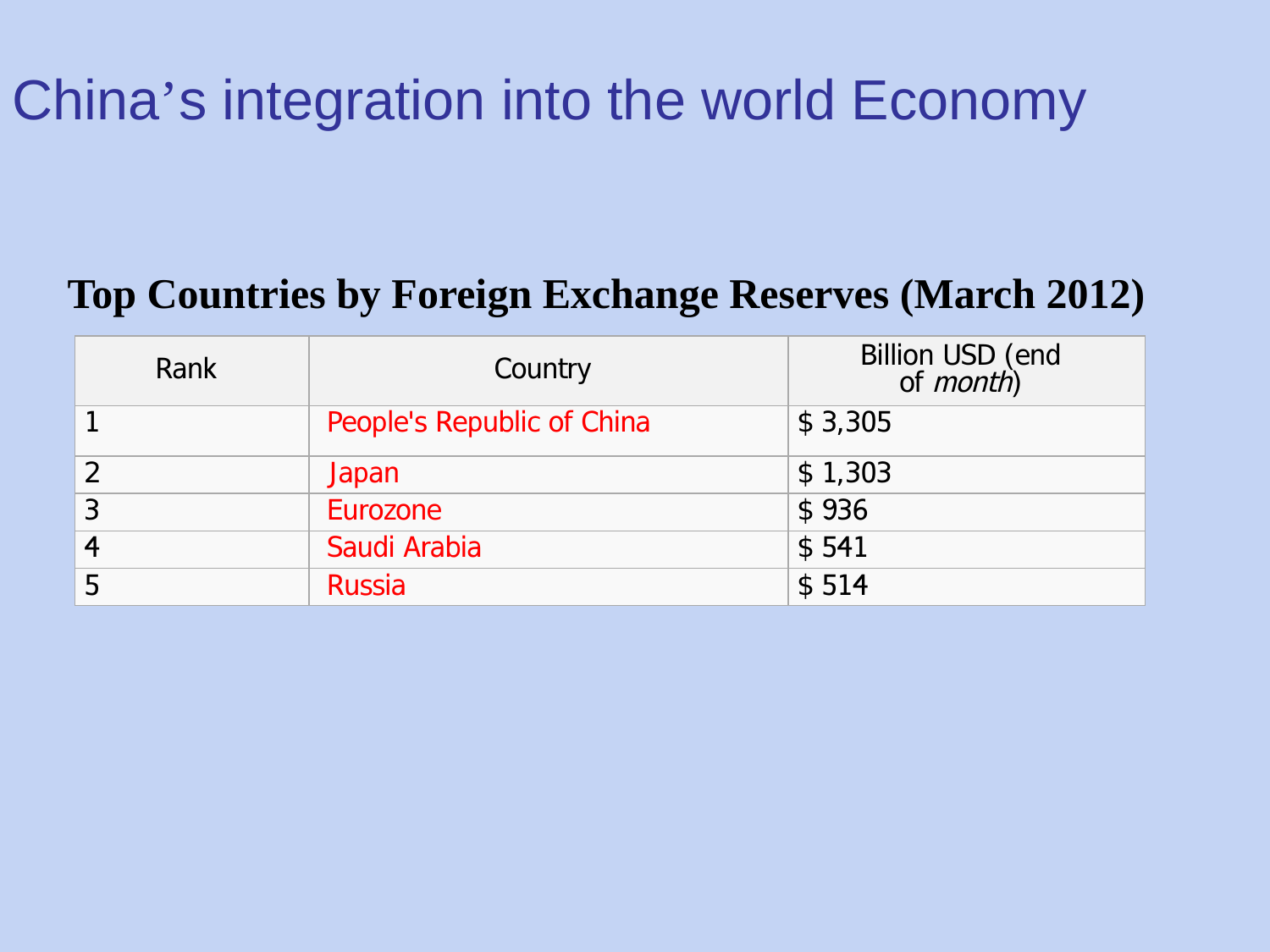

China’s integration into the world Economy
Top Countries by Foreign Exchange Reserves (March 2012)
| Rank | Country | Billion USD (end of month) |
| --- | --- | --- |
| 1 | People's Republic of China | $ 3,305 |
| 2 | Japan | $ 1,303 |
| 3 | Eurozone | $ 936 |
| 4 | Saudi Arabia | $ 541 |
| 5 | Russia | $ 514 |